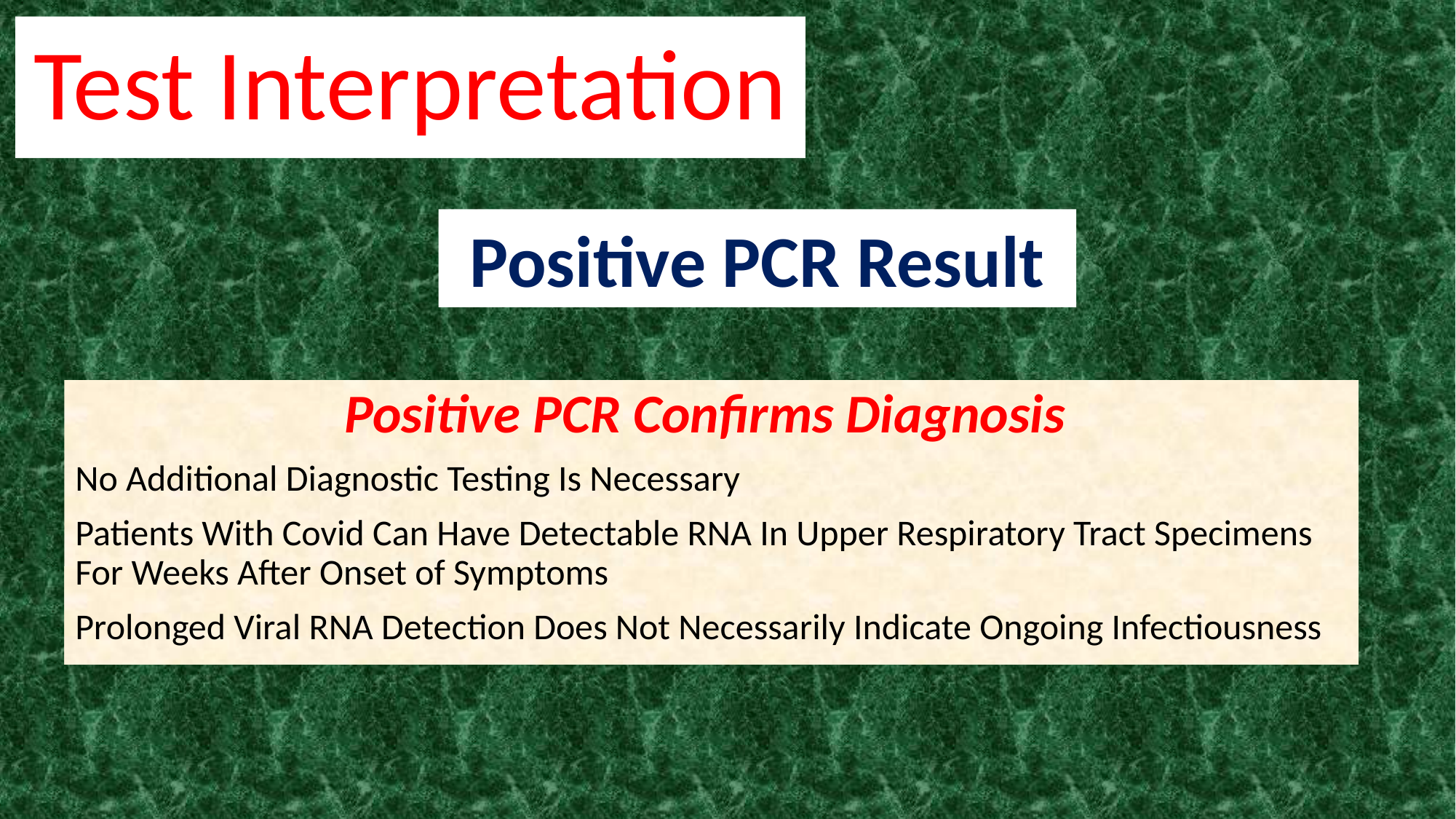

# Test Interpretation
Positive PCR Result
Positive PCR Confirms Diagnosis
No Additional Diagnostic Testing Is Necessary
Patients With Covid Can Have Detectable RNA In Upper Respiratory Tract Specimens For Weeks After Onset of Symptoms
Prolonged Viral RNA Detection Does Not Necessarily Indicate Ongoing Infectiousness